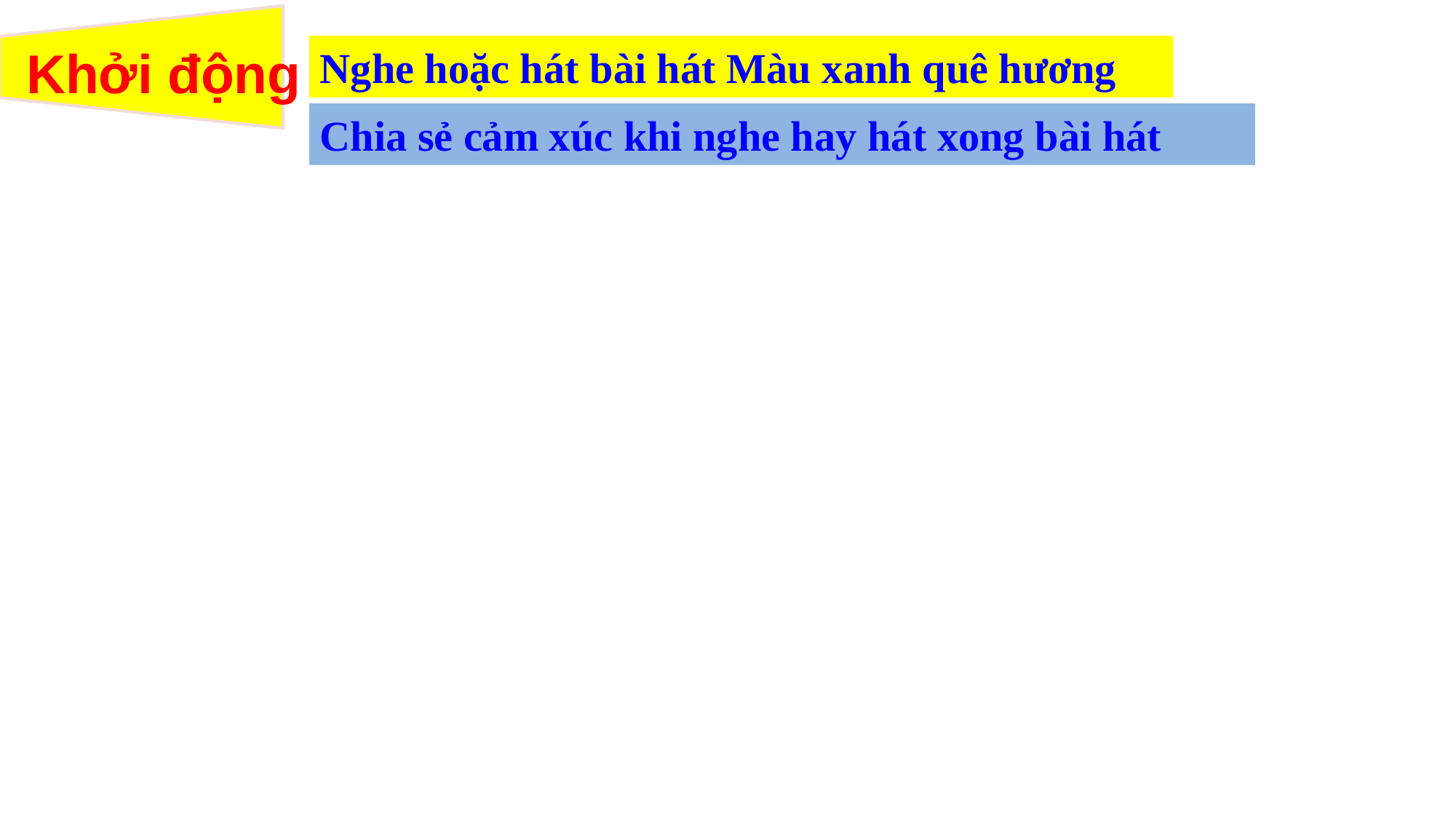

# Khởi động
Nghe hoặc hát bài hát Màu xanh quê hương
Chia sẻ cảm xúc khi nghe hay hát xong bài hát